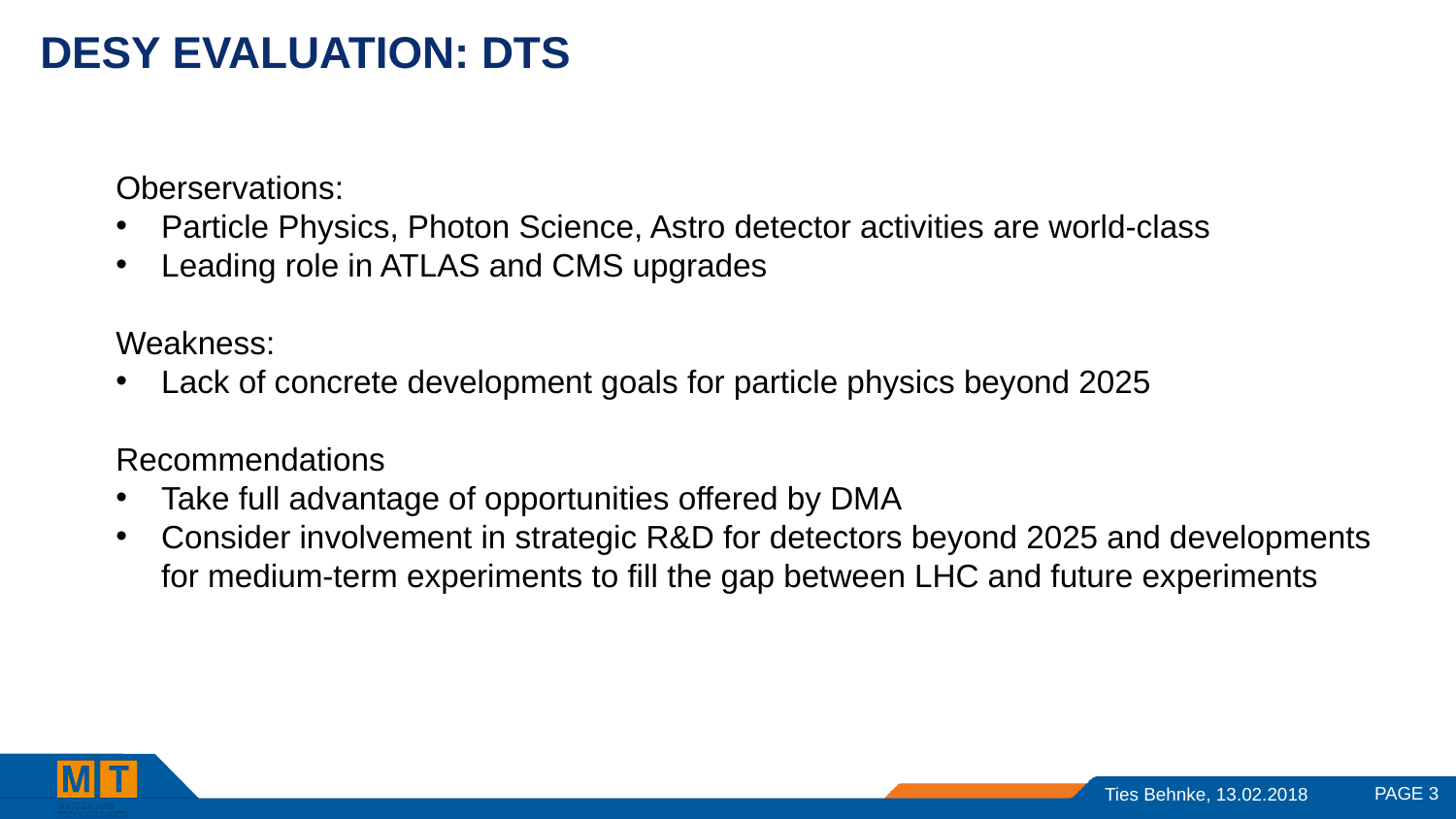

# DESY EvalUation: DTS
Oberservations:
Particle Physics, Photon Science, Astro detector activities are world-class
Leading role in ATLAS and CMS upgrades

Weakness:
Lack of concrete development goals for particle physics beyond 2025

Recommendations
Take full advantage of opportunities offered by DMA
Consider involvement in strategic R&D for detectors beyond 2025 and developments
for medium-term experiments to fill the gap between LHC and future experiments
PAGE 3